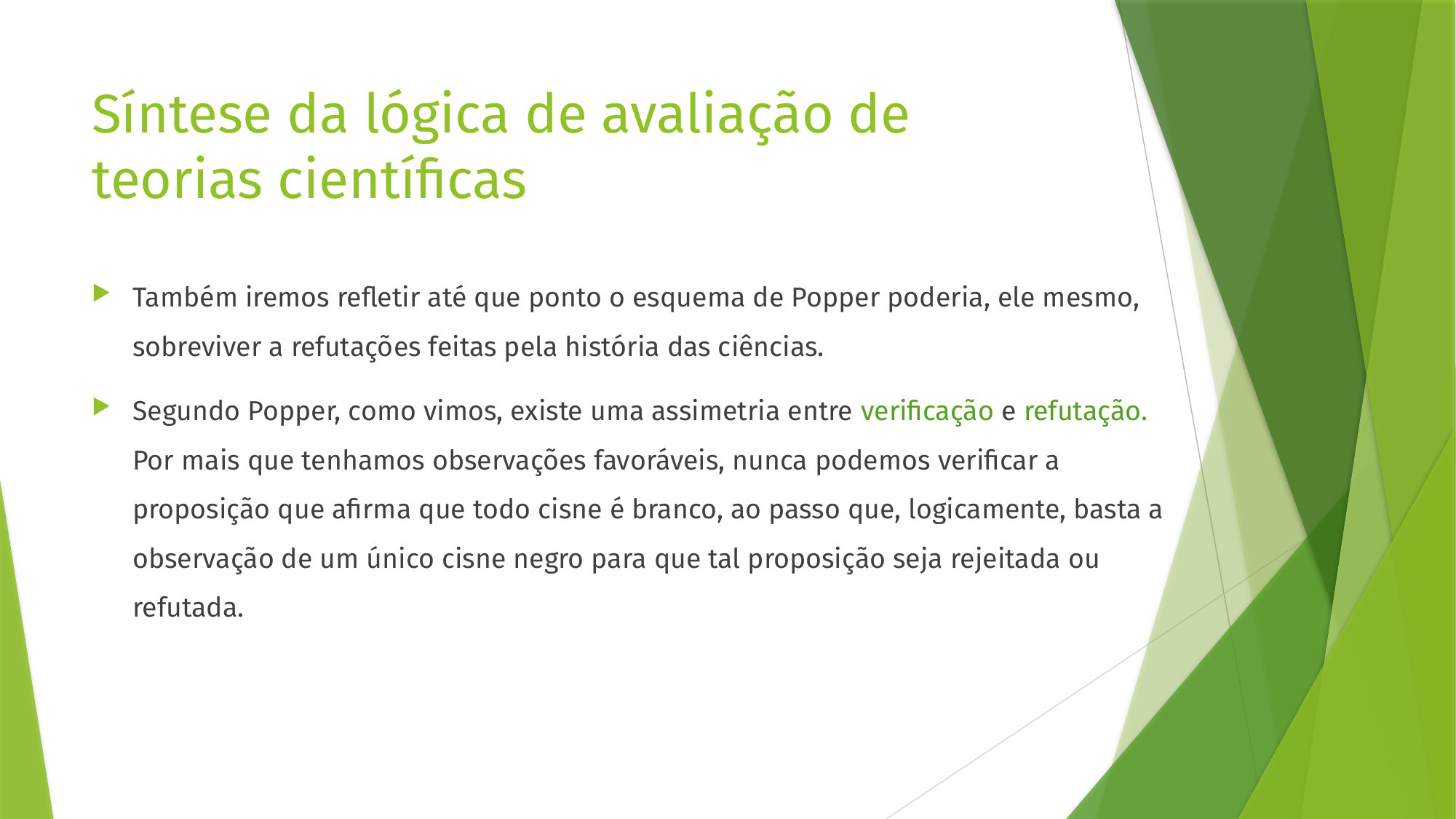

# Síntese da lógica de avaliação de teorias científicas
Também iremos refletir até que ponto o esquema de Popper poderia, ele mesmo, sobreviver a refutações feitas pela história das ciências.
Segundo Popper, como vimos, existe uma assimetria entre verificação e refutação. Por mais que tenhamos observações favoráveis, nunca podemos verificar a proposição que afirma que todo cisne é branco, ao passo que, logicamente, basta a observação de um único cisne negro para que tal proposição seja rejeitada ou refutada.